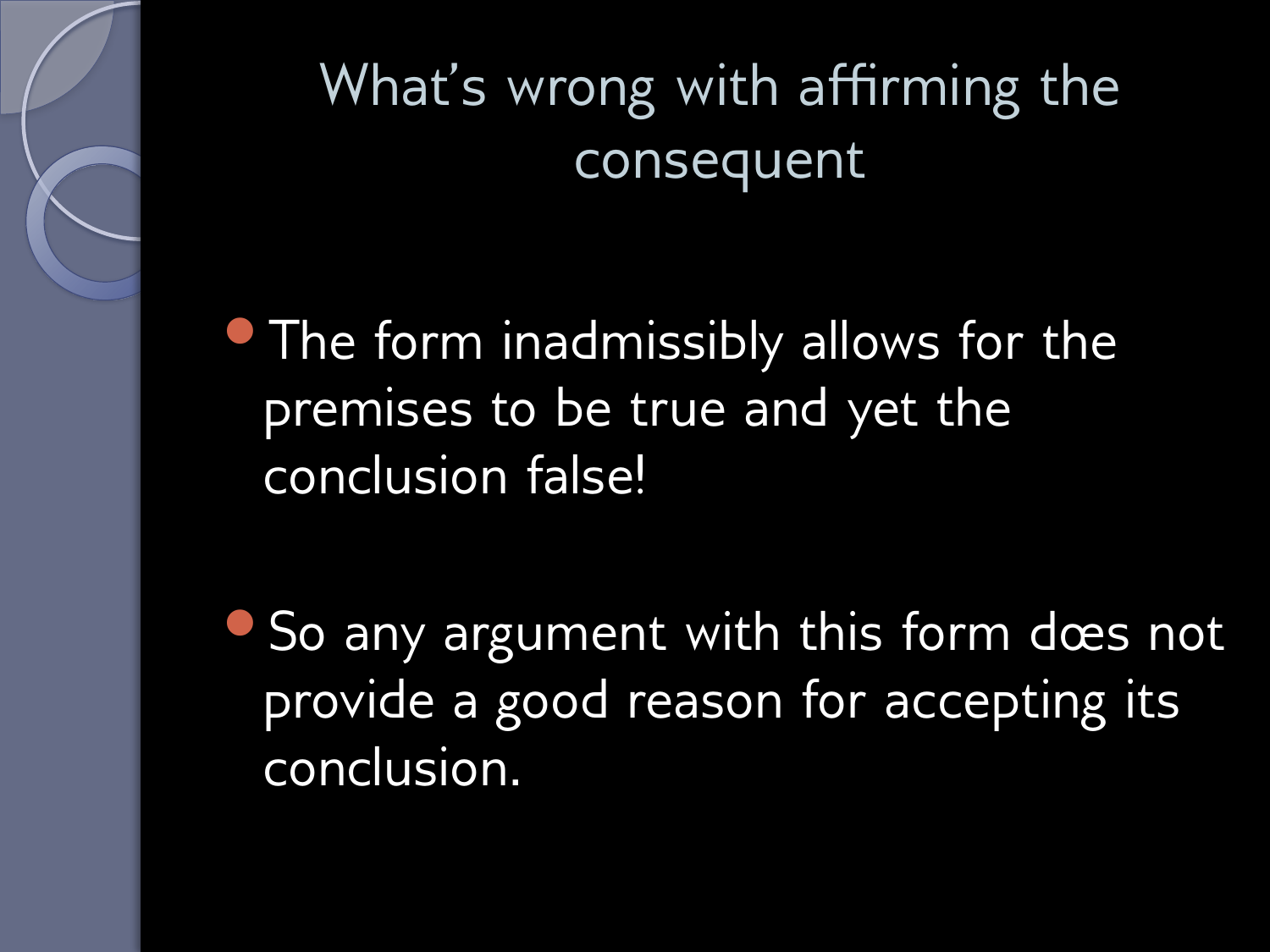

# What’s wrong with affirming the consequent
The form inadmissibly allows for the premises to be true and yet the conclusion false!

So any argument with this form does not provide a good reason for accepting its conclusion.